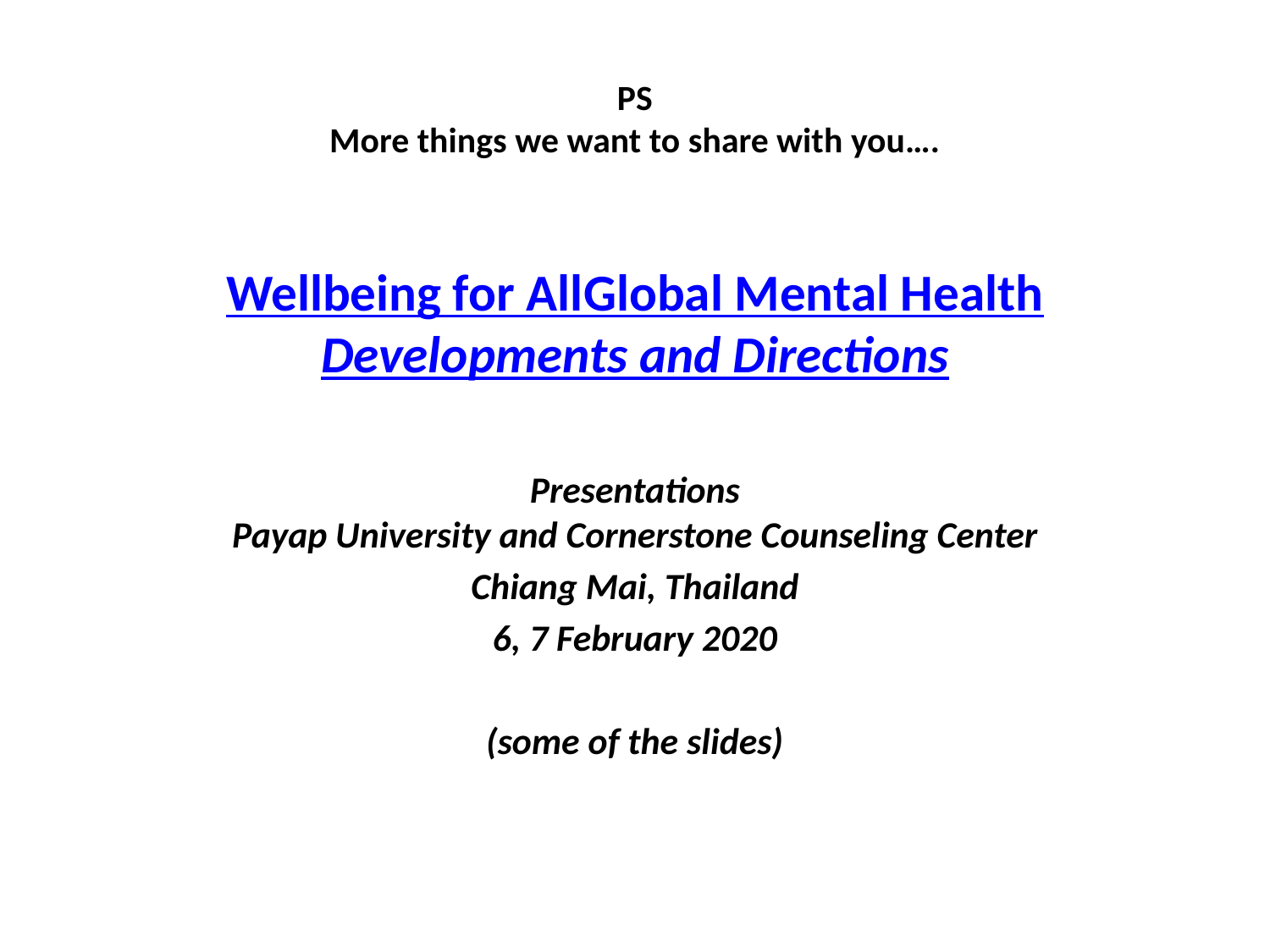

# PS More things we want to share with you….

Wellbeing for All
Global Mental Health
Developments and Directions

Presentations
Payap University and Cornerstone Counseling Center
Chiang Mai, Thailand
6, 7 February 2020

(some of the slides)